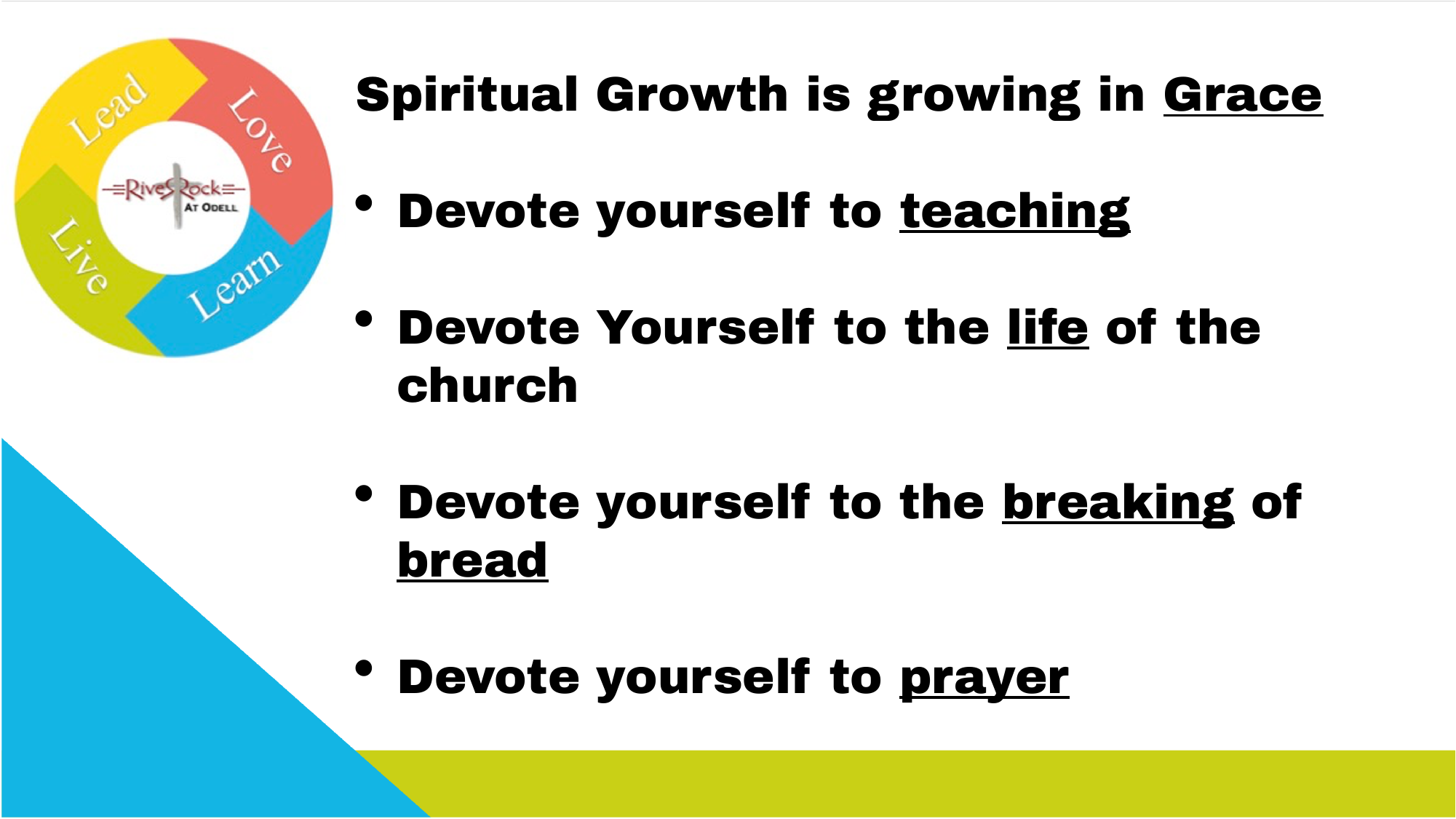

Spiritual Growth is growing in Grace

Devote yourself to teaching

Devote Yourself to the life of the church

Devote yourself to the breaking of bread

Devote yourself to prayer